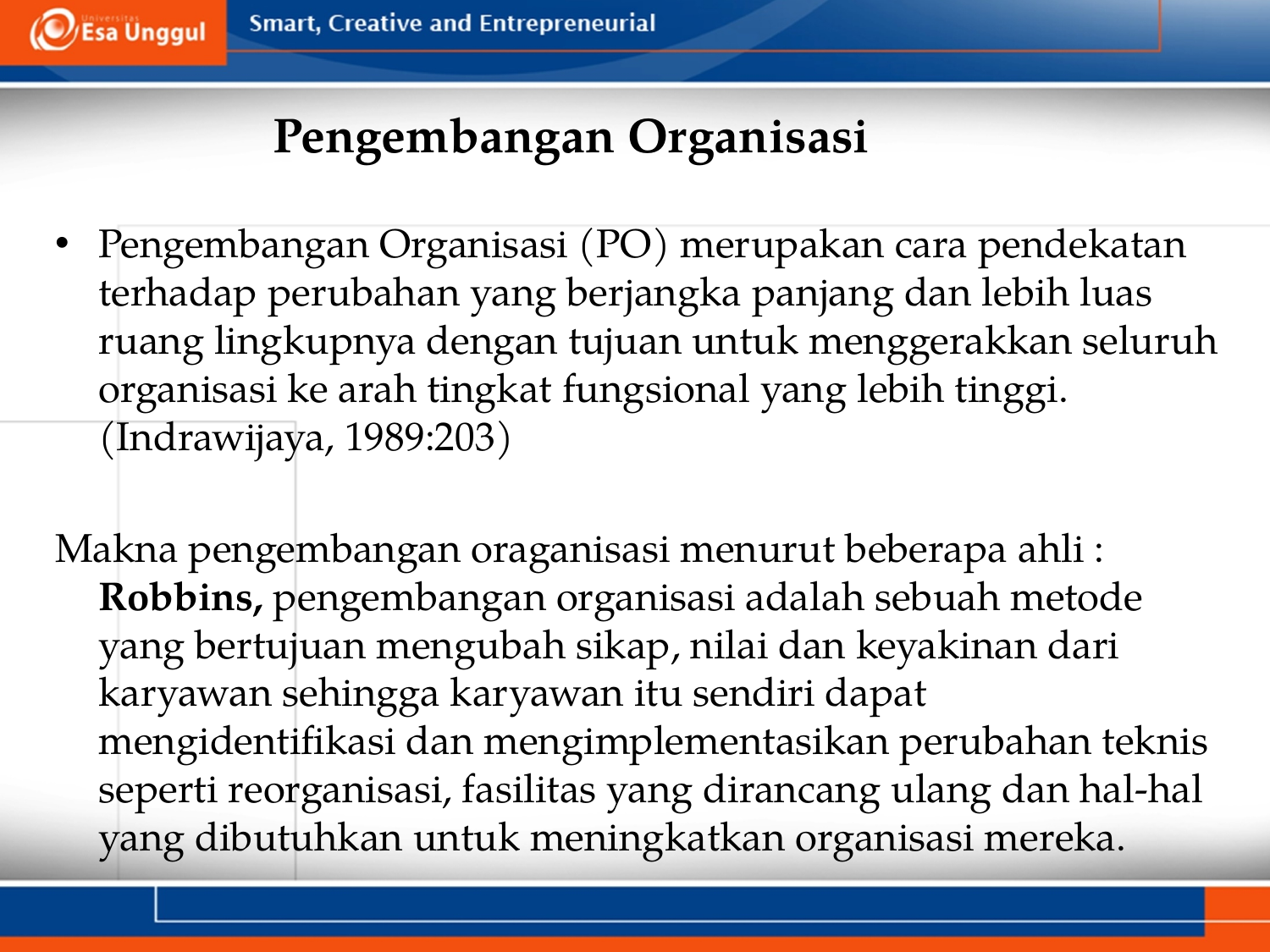

# Pengembangan Organisasi
Pengembangan Organisasi (PO) merupakan cara pendekatan terhadap perubahan yang berjangka panjang dan lebih luas ruang lingkupnya dengan tujuan untuk menggerakkan seluruh organisasi ke arah tingkat fungsional yang lebih tinggi. (Indrawijaya, 1989:203)

Makna pengembangan oraganisasi menurut beberapa ahli : Robbins, pengembangan organisasi adalah sebuah metode yang bertujuan mengubah sikap, nilai dan keyakinan dari karyawan sehingga karyawan itu sendiri dapat mengidentifikasi dan mengimplementasikan perubahan teknis seperti reorganisasi, fasilitas yang dirancang ulang dan hal-hal yang dibutuhkan untuk meningkatkan organisasi mereka.